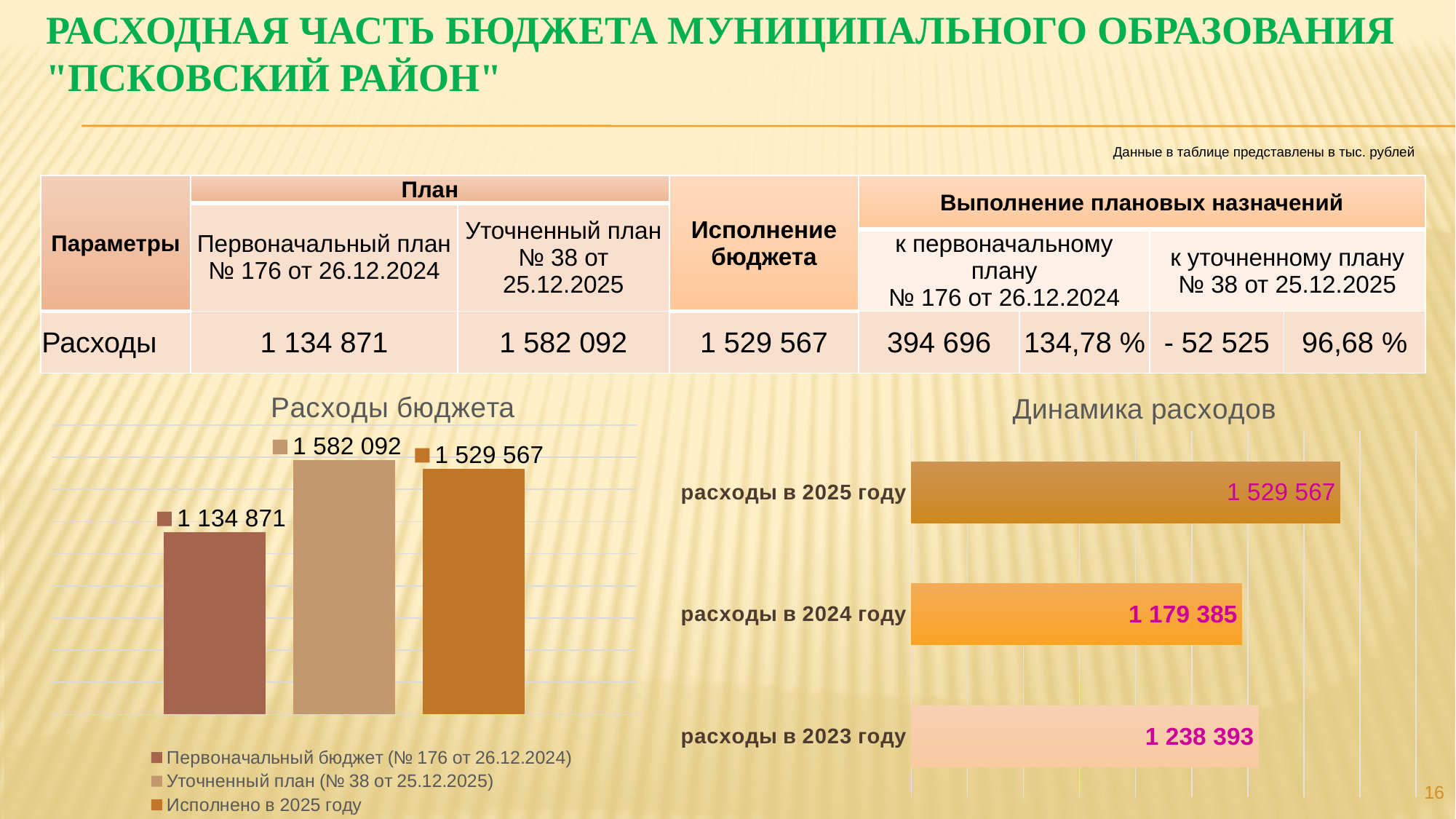

# Расходная часть бюджета Муниципального образования "Псковский район"
Данные в таблице представлены в тыс. рублей
| Параметры | План |  | Исполнение бюджета | Выполнение плановых назначений |  |  |  |
| --- | --- | --- | --- | --- | --- | --- | --- |
|  | Первоначальный план № 176 от 26.12.2024 | Уточненный план № 38 от 25.12.2025 |  | к первоначальному бюджету (№72-нр от 22.12.2016) |  | к уточненному плану за 2017 год |  |
|  |  |  |  | к первоначальному плану № 176 от 26.12.2024 |  | к уточненному плану № 38 от 25.12.2025 |  |
| Расходы | 1 134 871 | 1 582 092 | 1 529 567 | 394 696 | 134,78 % | - 52 525 | 96,68 % |

### Chart: Расходы бюджета

| Category | Первоначальный бюджет (№ 176 от 26.12.2024) | Уточненный план (№ 38 от 25.12.2025) | Исполнено в 2025 году |
|---|---|---|---|
| Категория 1 | 1134871.0 | 1582092.0 | 1529567.0 |

### Chart: Динамика расходов

| Category | Ряд 1 |
|---|---|
| расходы в 2023 году | 1238393.0 |
| расходы в 2024 году | 1179385.0 |
| расходы в 2025 году | 1529567.0 |
16